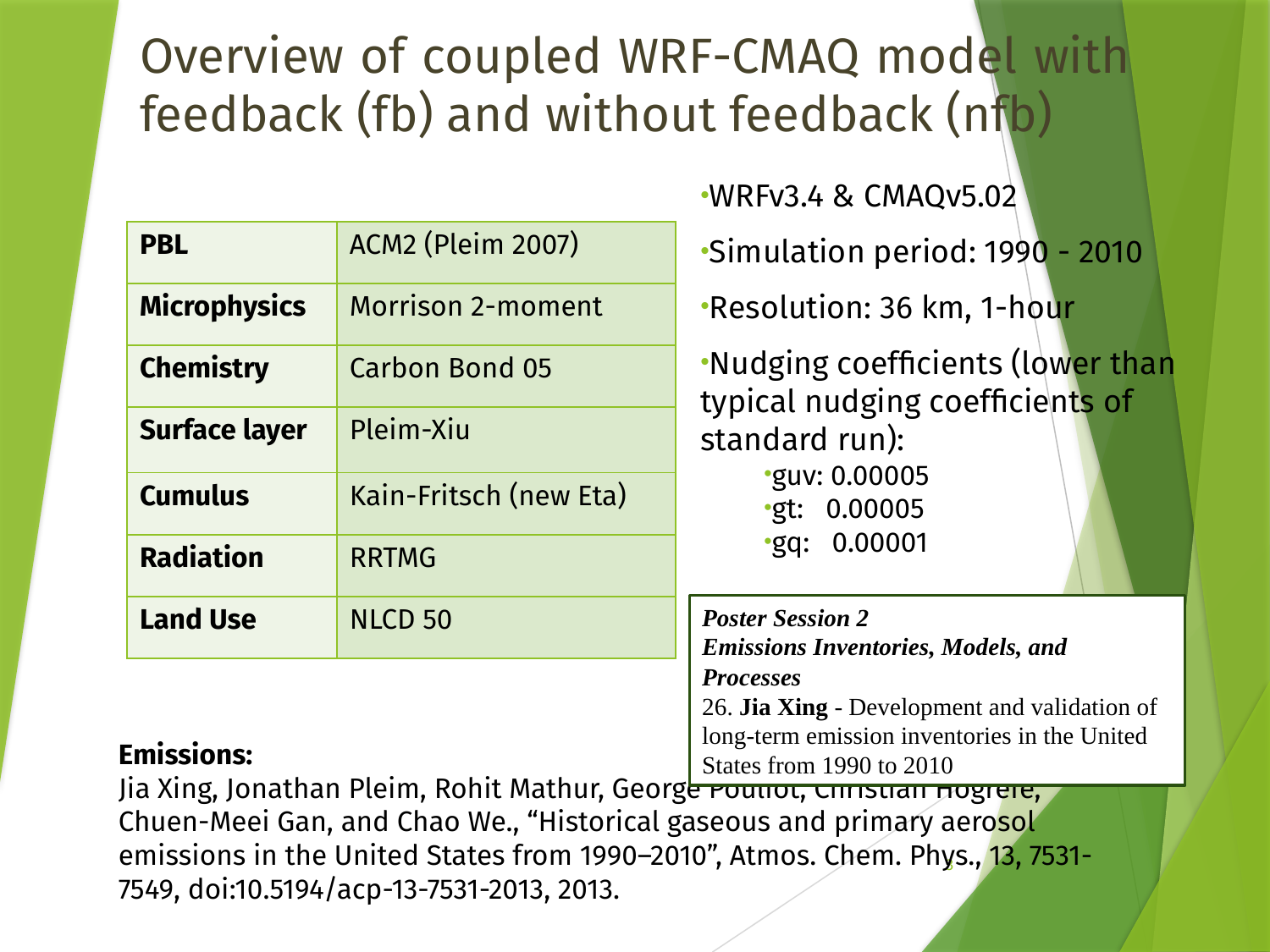

# Overview of coupled WRF-CMAQ model with feedback (fb) and without feedback (nfb)
WRFv3.4 & CMAQv5.02
Simulation period: 1990 - 2010
Resolution: 36 km, 1-hour
Nudging coefficients (lower than typical nudging coefficients of standard run):
guv: 0.00005
gt:   0.00005
gq:   0.00001

| PBL | ACM2 (Pleim 2007) |
| --- | --- |
| Microphysics | Morrison 2-moment |
| Chemistry | Carbon Bond 05 |
| Surface layer | Pleim-Xiu |
| Cumulus | Kain-Fritsch (new Eta) |
| Radiation | RRTMG |
| Land Use | NLCD 50 |
Poster Session 2
Emissions Inventories, Models, and Processes
26. Jia Xing - Development and validation of long-term emission inventories in the United States from 1990 to 2010
Emissions:
Jia Xing, Jonathan Pleim, Rohit Mathur, George Pouliot, Christian Hogrefe, Chuen-Meei Gan, and Chao We., “Historical gaseous and primary aerosol emissions in the United States from 1990–2010”, Atmos. Chem. Phys., 13, 7531-7549, doi:10.5194/acp-13-7531-2013, 2013.
3